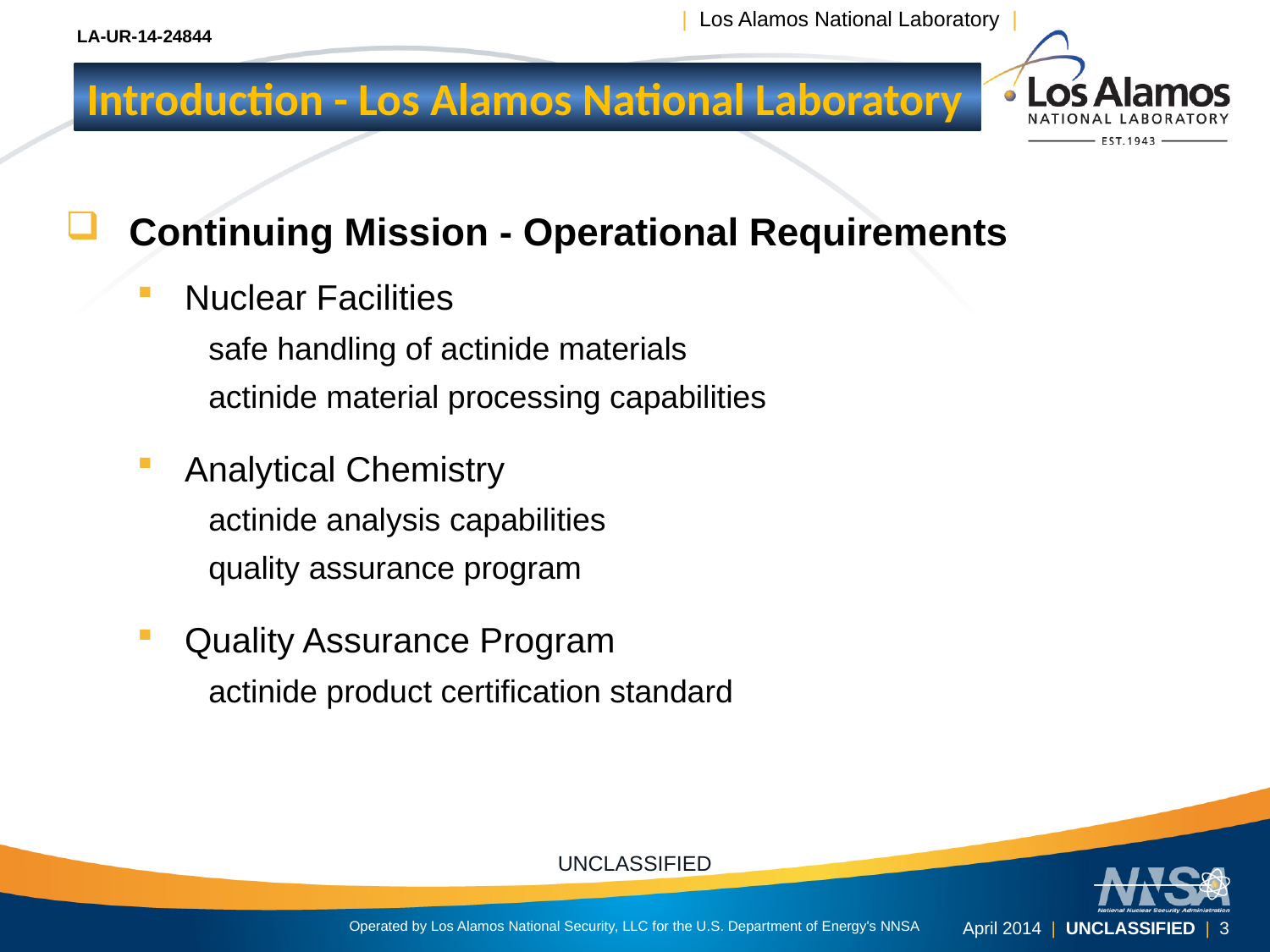

LA-UR-14-24844
Introduction - Los Alamos National Laboratory
Continuing Mission - Operational Requirements
Nuclear Facilities
safe handling of actinide materials
actinide material processing capabilities
Analytical Chemistry
actinide analysis capabilities
quality assurance program
Quality Assurance Program
actinide product certification standard